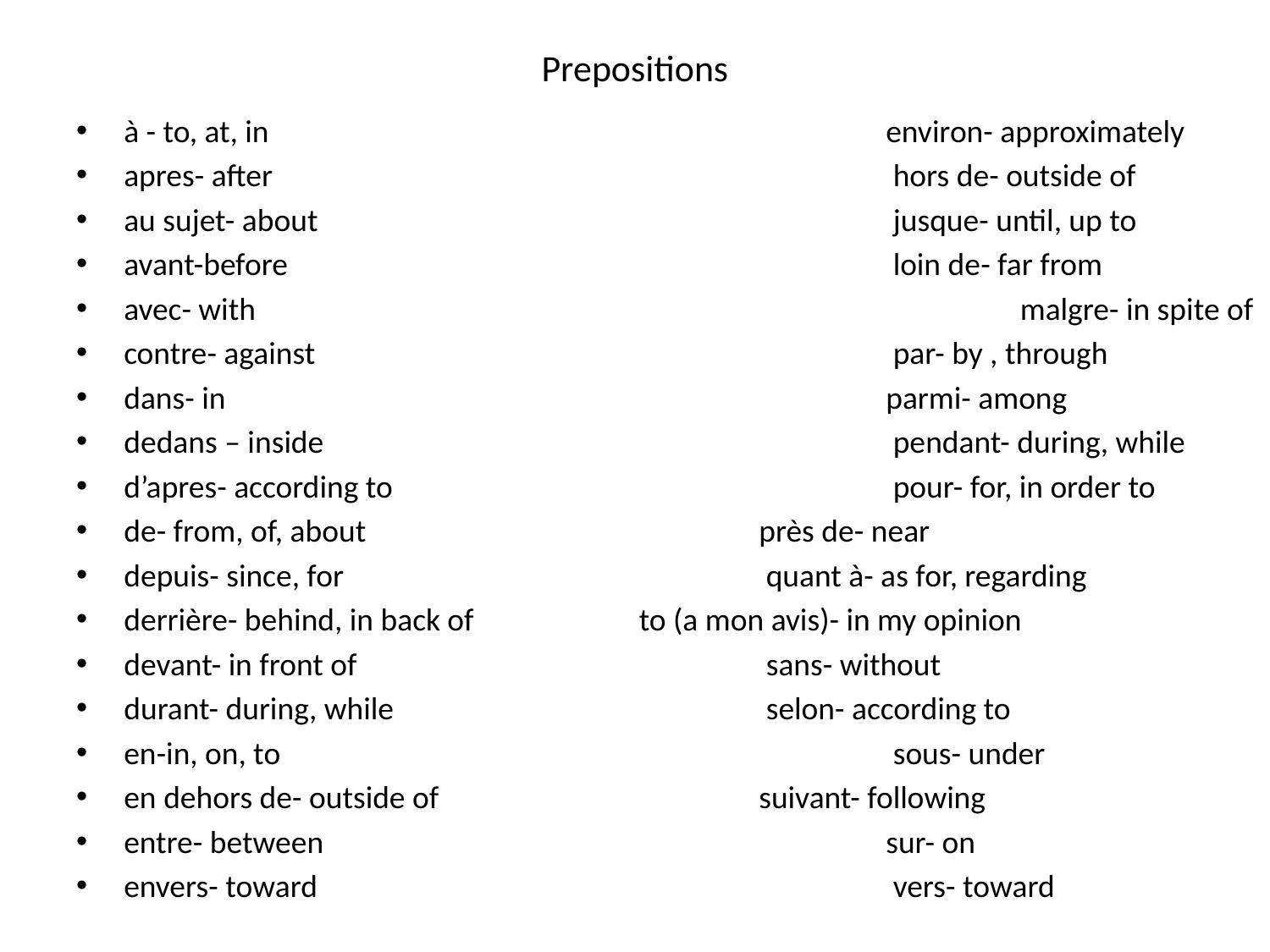

# Prepositions
à - to, at, in					environ- approximately
apres- after					 hors de- outside of
au sujet- about					 jusque- until, up to
avant-before					 loin de- far from
avec- with						 malgre- in spite of
contre- against					 par- by , through
dans- in					 	parmi- among
dedans – inside					 pendant- during, while
d’apres- according to				 pour- for, in order to
de- from, of, about			 	près de- near
depuis- since, for				 quant à- as for, regarding
derrière- behind, in back of		 to (a mon avis)- in my opinion
devant- in front of 				 sans- without
durant- during, while			 selon- according to
en-in, on, to					 sous- under
en dehors de- outside of			suivant- following
entre- between				 	sur- on
envers- toward					 vers- toward